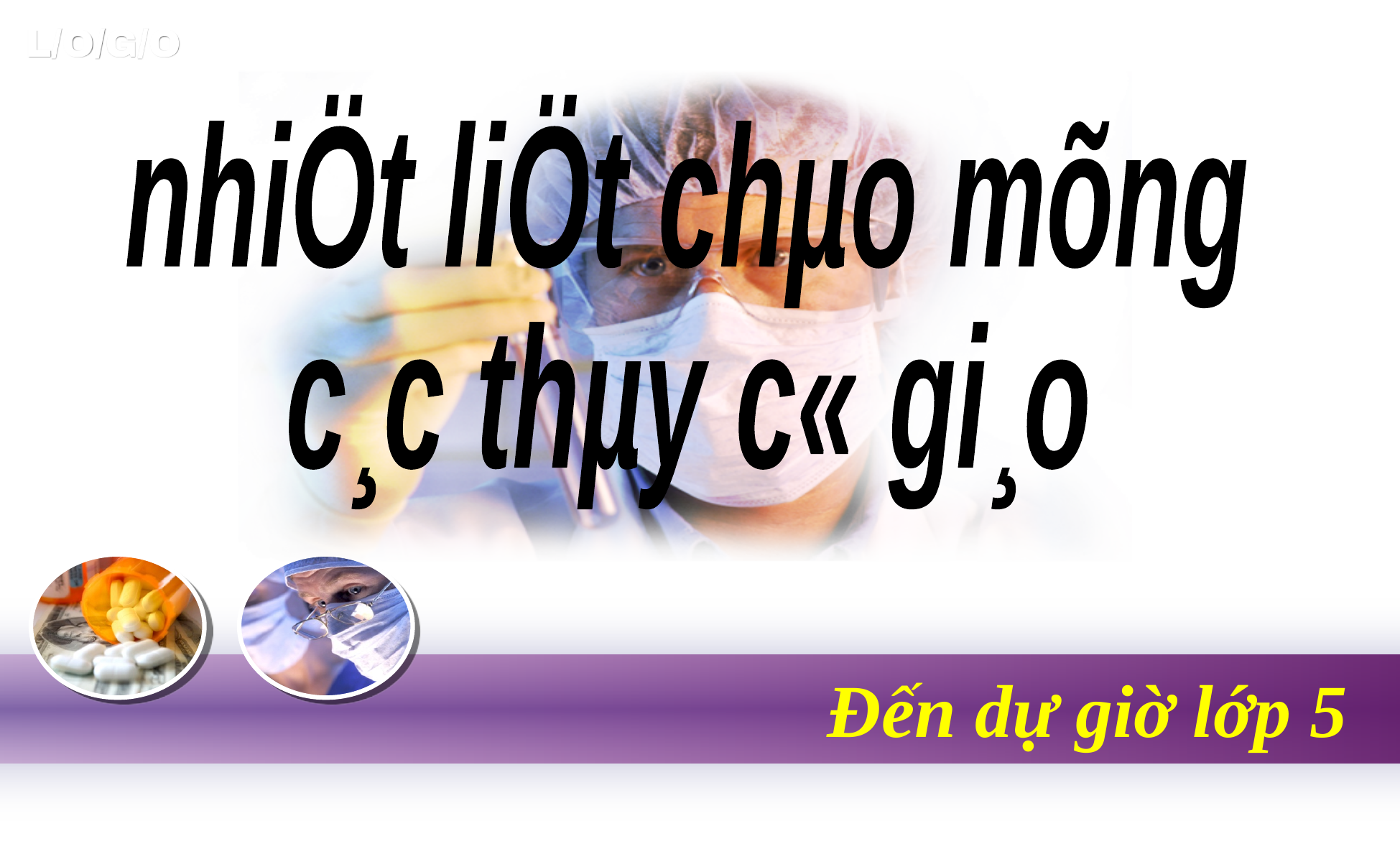

nhiÖt liÖt chµo mõng
c¸c thµy c« gi¸o
# Đến dự giờ lớp 5